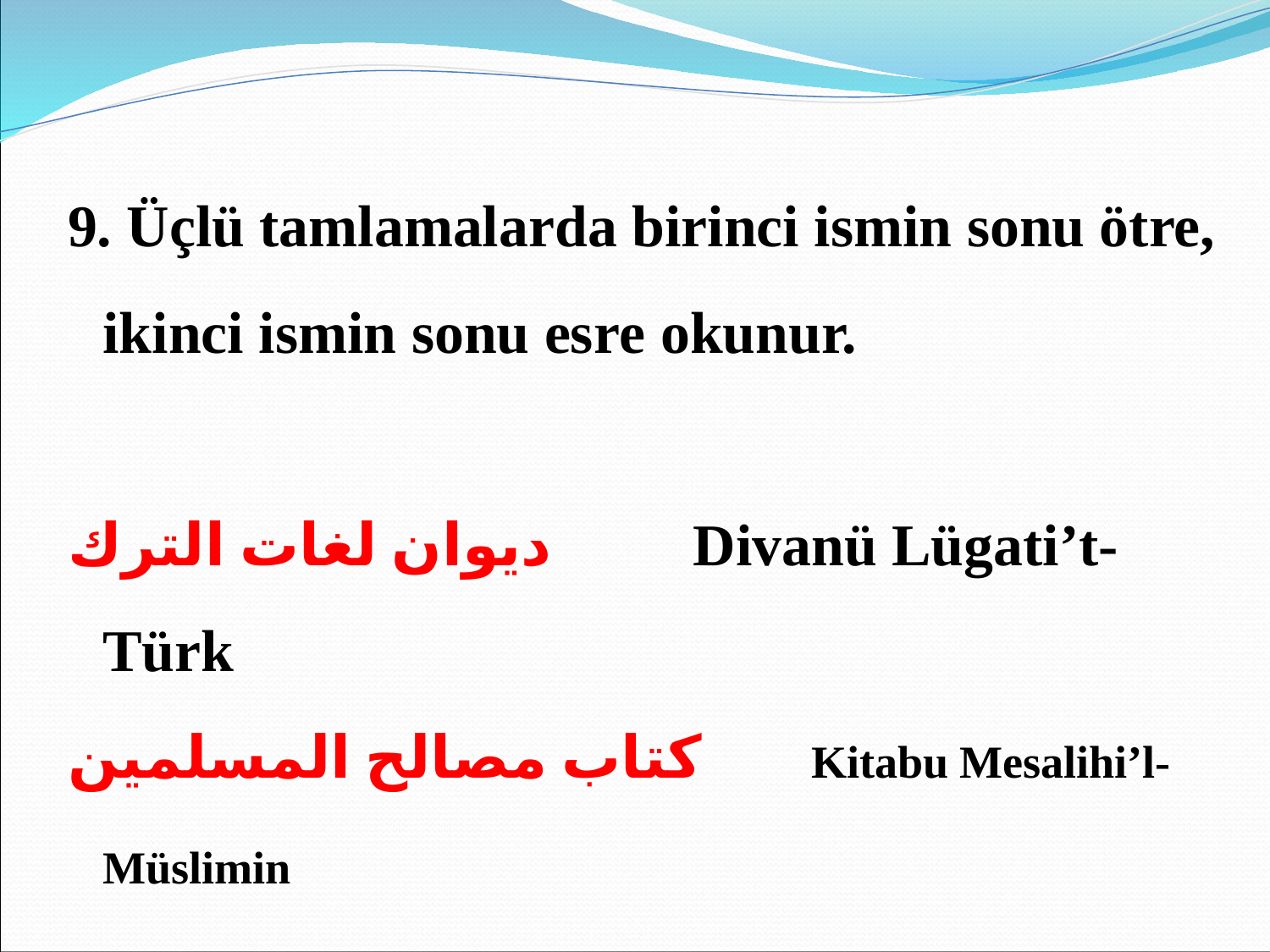

9. Üçlü tamlamalarda birinci ismin sonu ötre, ikinci ismin sonu esre okunur.

ديوان لغات الترك  	Divanü Lügati’t-Türk
كتاب مصالح المسلمين	Kitabu Mesalihi’l-Müslimin